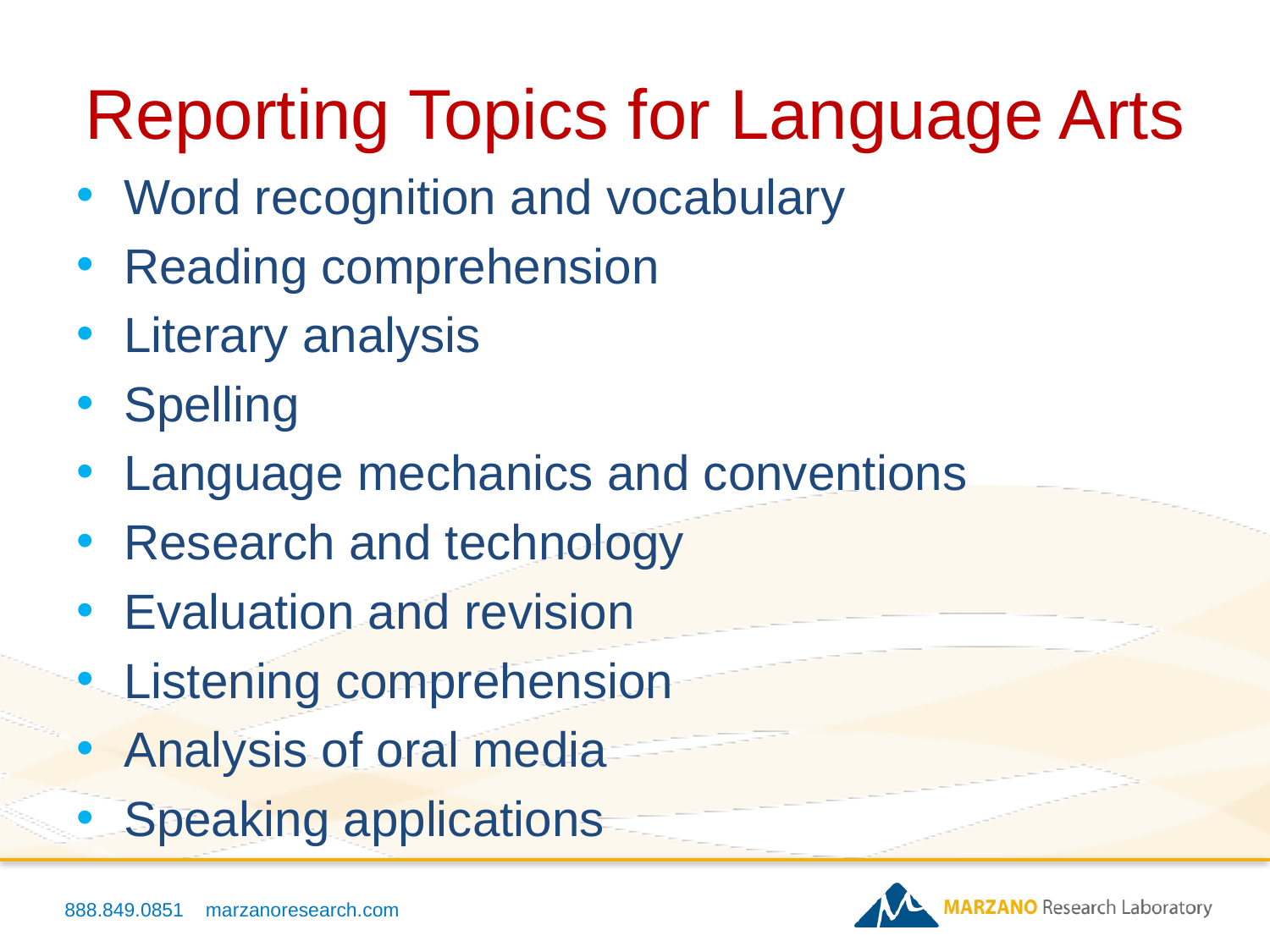

Reporting Topics for Language Arts
Word recognition and vocabulary
Reading comprehension
Literary analysis
Spelling
Language mechanics and conventions
Research and technology
Evaluation and revision
Listening comprehension
Analysis of oral media
Speaking applications